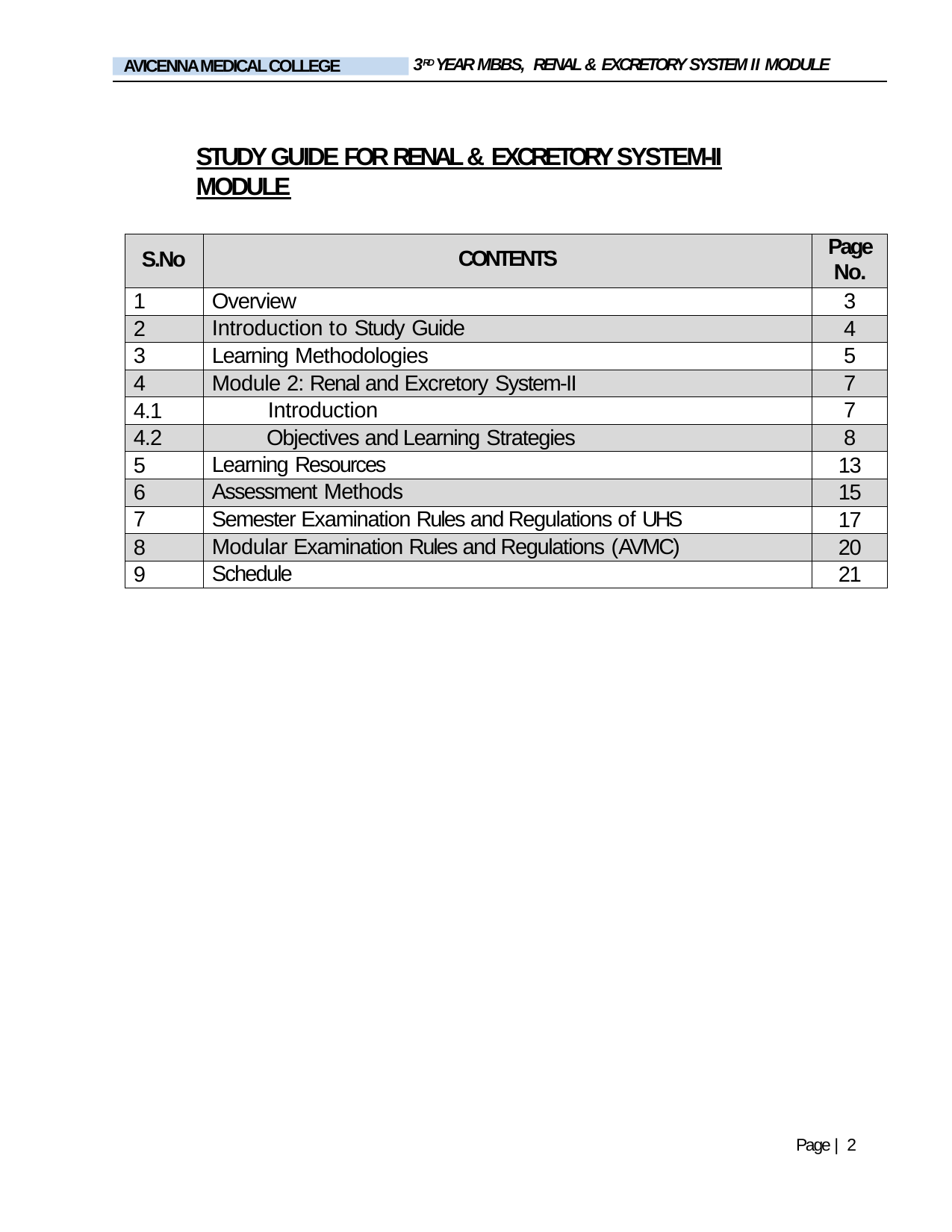

3RD YEAR MBBS,  RENAL & EXCRETORY SYSTEM II MODULE
AVICENNA MEDICAL COLLEGE
STUDY GUIDE FOR RENAL & EXCRETORY SYSTEM-II MODULE
| S.No | CONTENTS | Page No. |
| --- | --- | --- |
| 1 | Overview | 3 |
| 2 | Introduction to Study Guide | 4 |
| 3 | Learning Methodologies | 5 |
| 4 | Module 2: Renal and Excretory System-II | 7 |
| 4.1 | Introduction | 7 |
| 4.2 | Objectives and Learning Strategies | 8 |
| 5 | Learning Resources | 13 |
| 6 | Assessment Methods | 15 |
| 7 | Semester Examination Rules and Regulations of UHS | 17 |
| 8 | Modular Examination Rules and Regulations (AVMC) | 20 |
| 9 | Schedule | 21 |
Page | 2